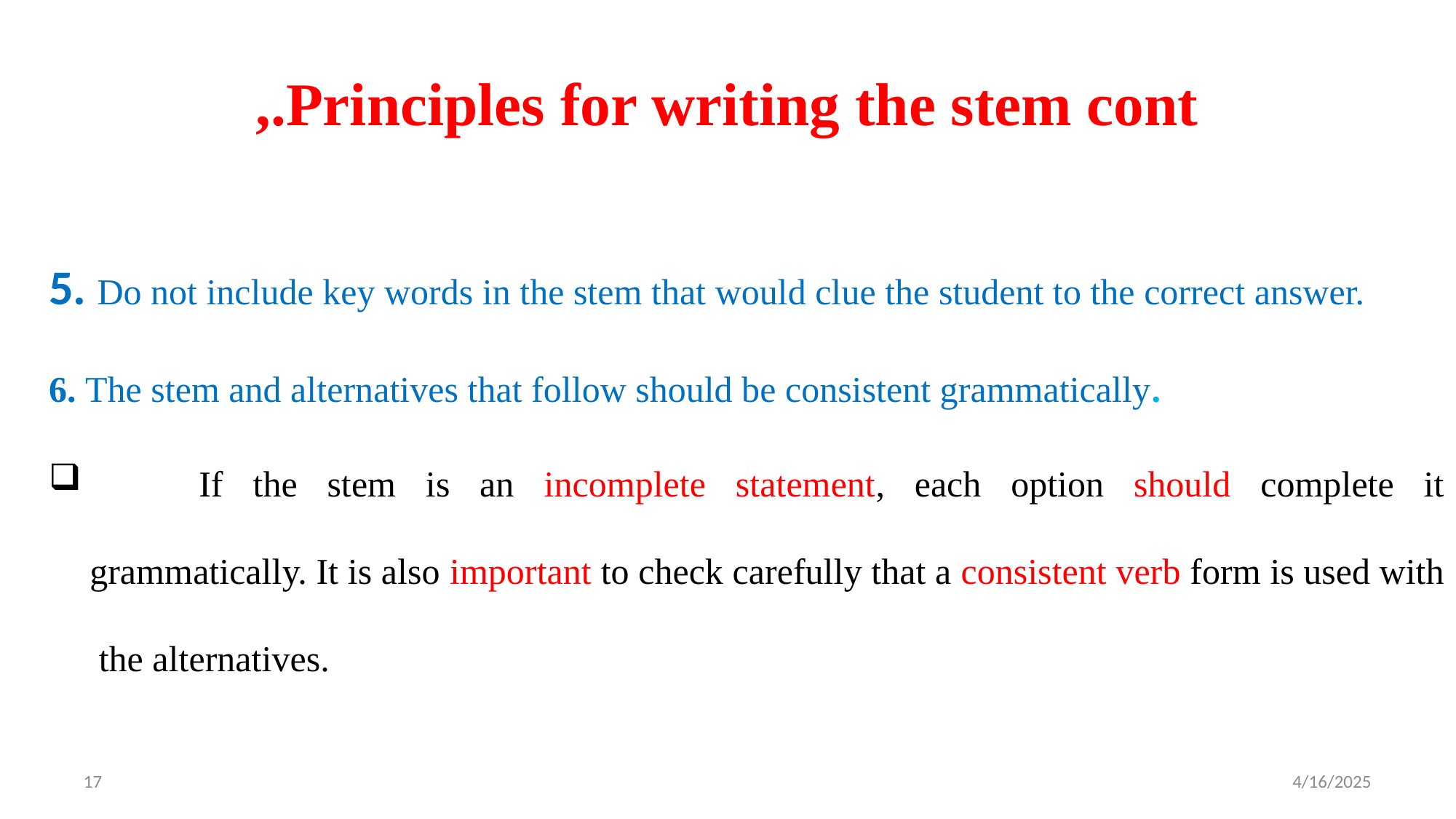

# Principles for writing the stem cont.,

5. Do not include key words in the stem that would clue the student to the correct answer.
6. The stem and alternatives that follow should be consistent grammatically.
	If the stem is an incomplete statement, each option should complete it grammatically. It is also important to check carefully that a consistent verb form is used with  the alternatives.
17
4/16/2025